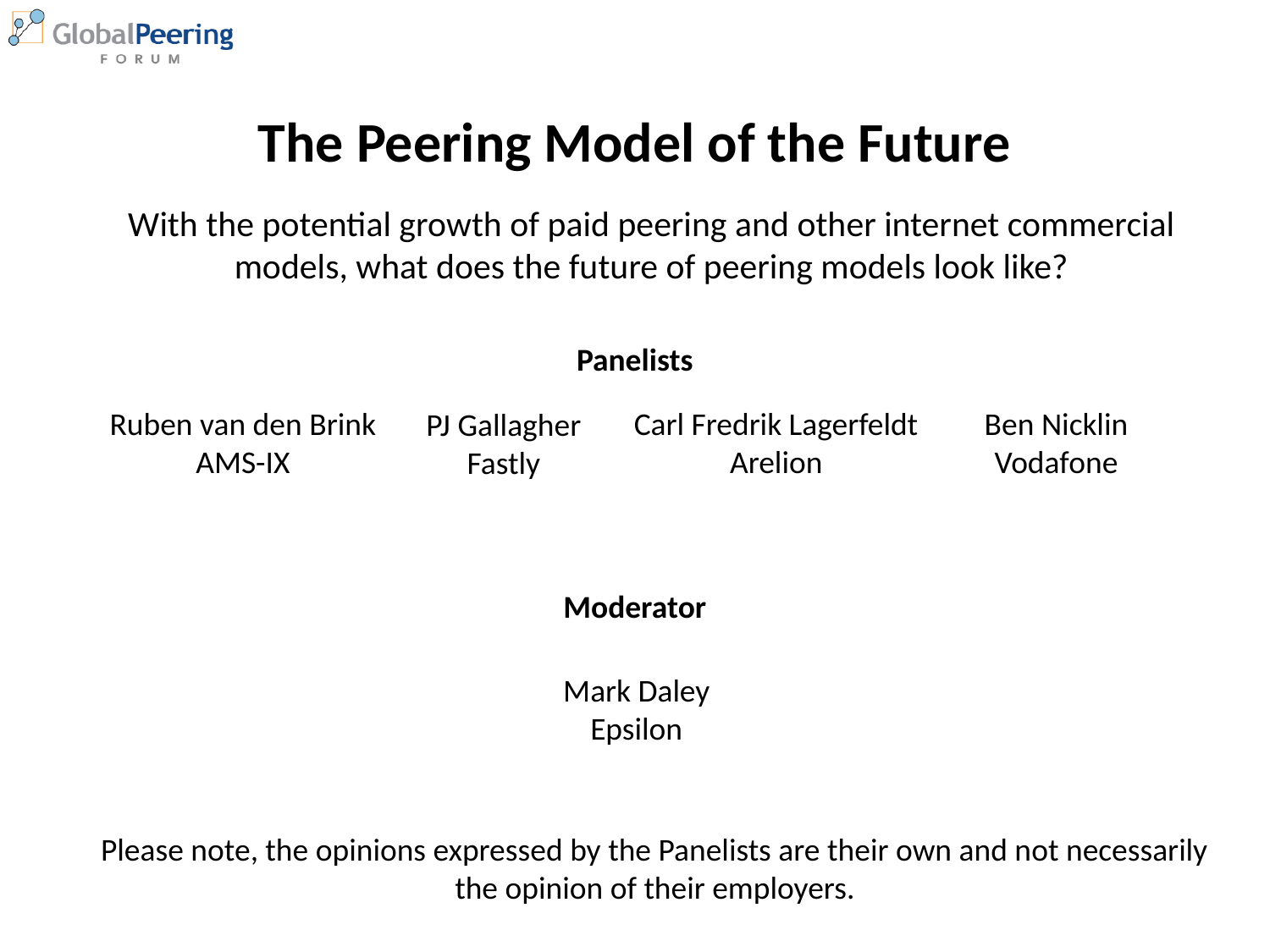

# The Peering Model of the Future
With the potential growth of paid peering and other internet commercial models, what does the future of peering models look like?
Panelists
Ruben van den Brink
AMS-IX
Carl Fredrik Lagerfeldt
Arelion
Ben Nicklin
Vodafone
PJ Gallagher
Fastly
Moderator
Mark Daley
Epsilon
Please note, the opinions expressed by the Panelists are their own and not necessarily the opinion of their employers.